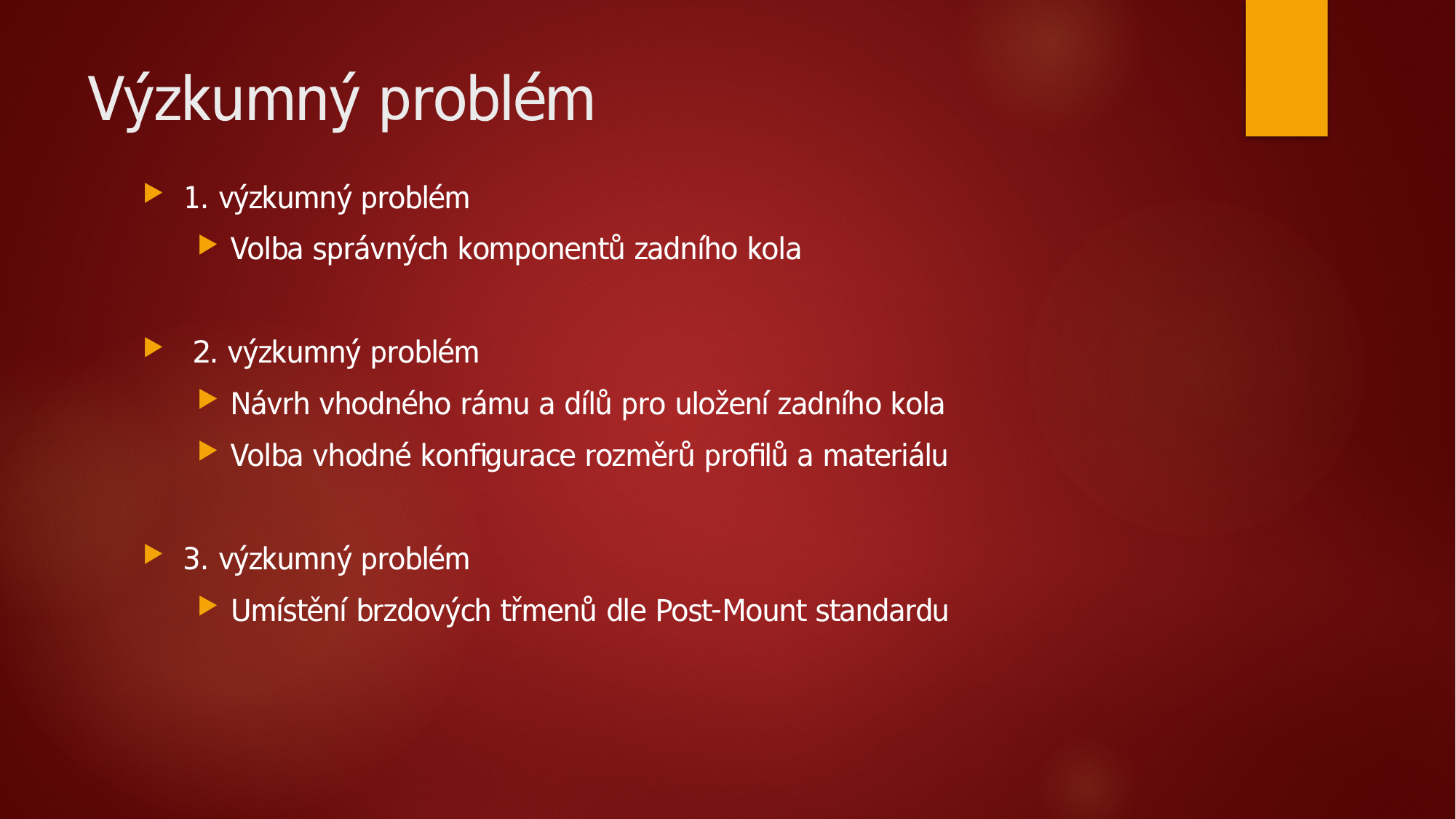

# Výzkumný problém
1. výzkumný problém
Volba správných komponentů zadního kola

 2. výzkumný problém
Návrh vhodného rámu a dílů pro uložení zadního kola
Volba vhodné konfigurace rozměrů profilů a materiálu

3. výzkumný problém
Umístění brzdových třmenů dle Post-Mount standardu